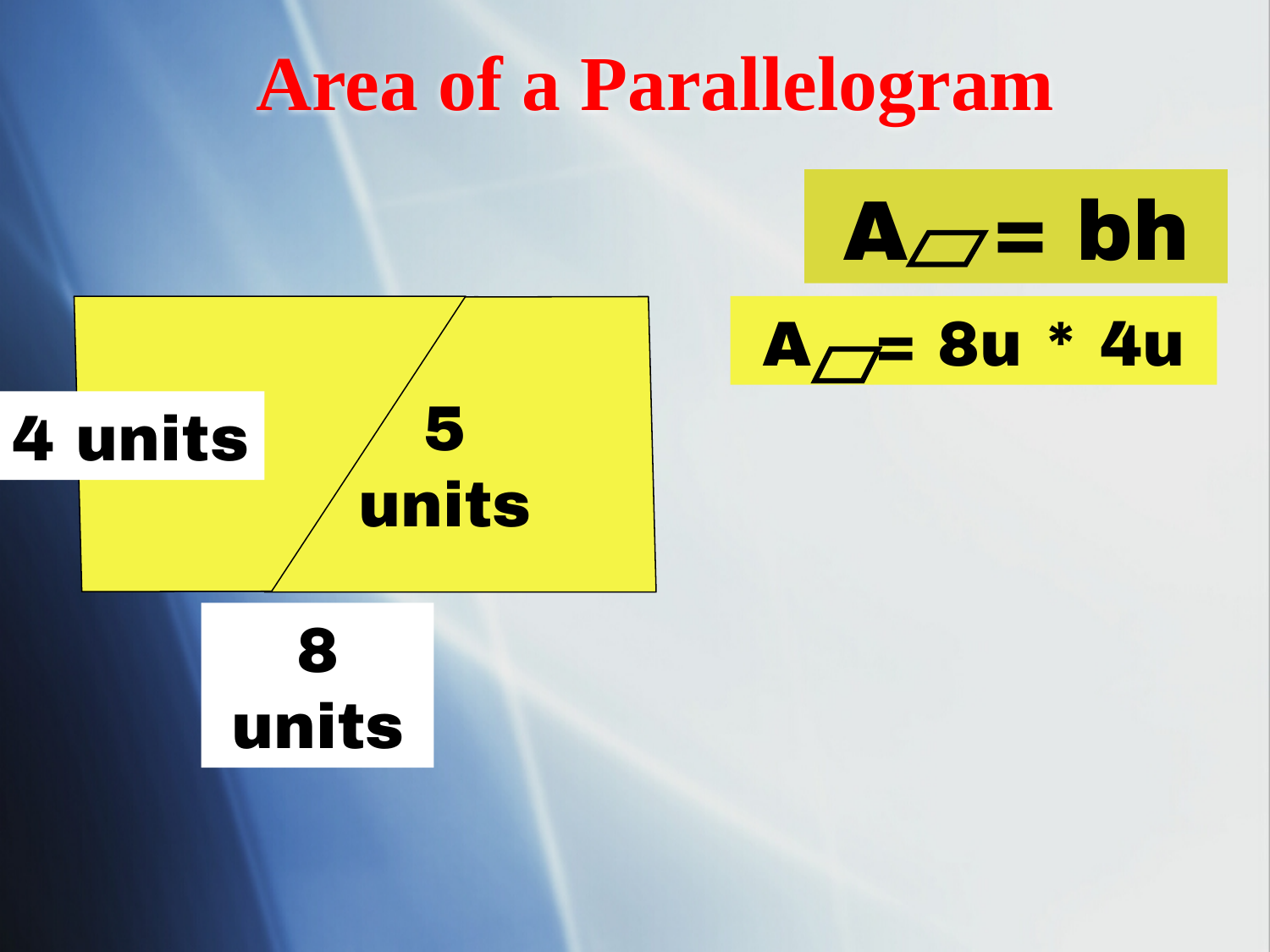

# Area of a Parallelogram
A   = bh

A   = 8u * 4u

5 units
4 units

8 units